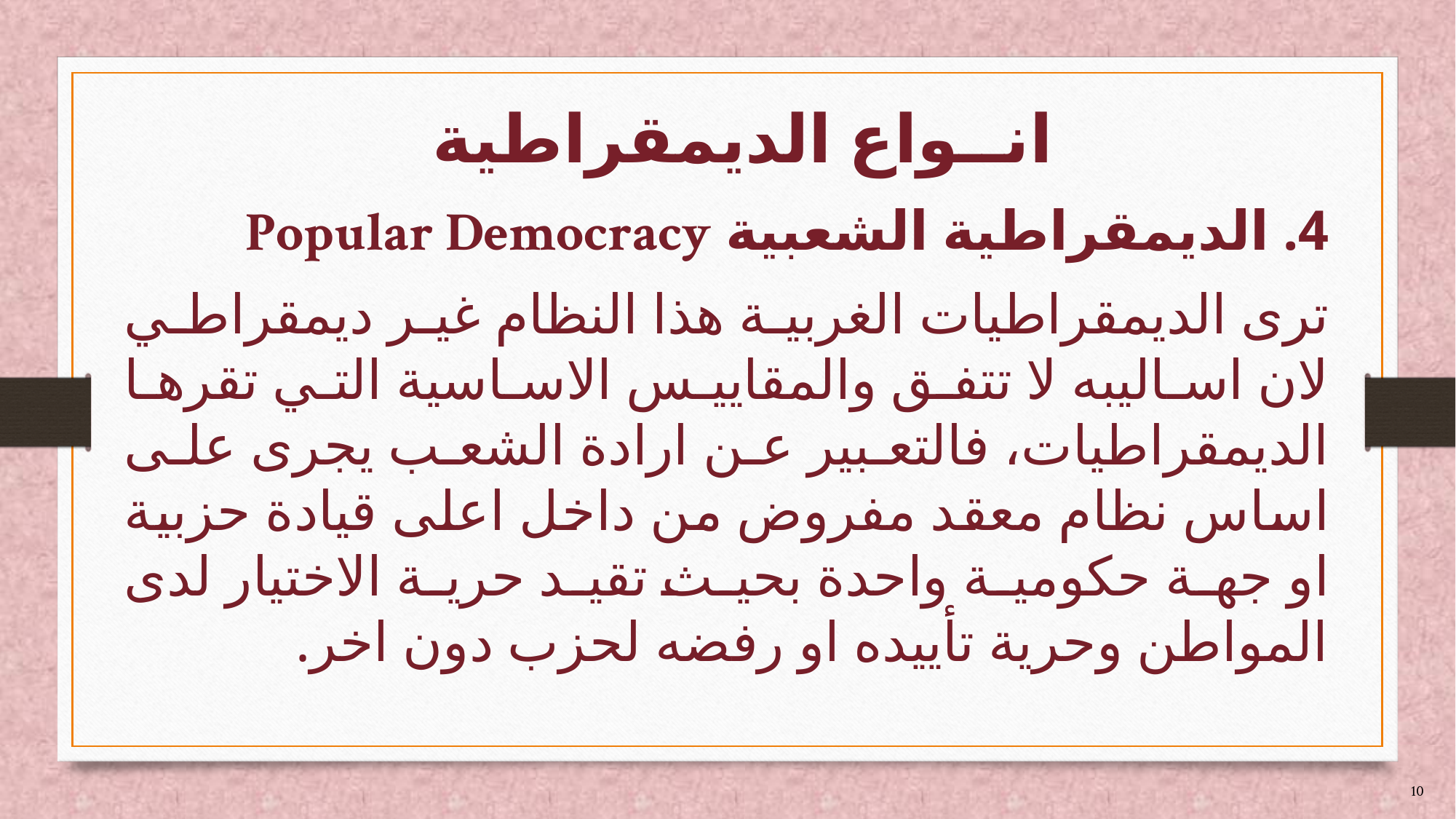

# انــواع الديمقراطية
4. الديمقراطية الشعبية Popular Democracy

ترى الديمقراطيات الغربية هذا النظام غير ديمقراطي لان اساليبه لا تتفق والمقاييس الاساسية التي تقرها الديمقراطيات، فالتعبير عن ارادة الشعب يجرى على اساس نظام معقد مفروض من داخل اعلى قيادة حزبية او جهة حكومية واحدة بحيث تقيد حرية الاختيار لدى المواطن وحرية تأييده او رفضه لحزب دون اخر.

10